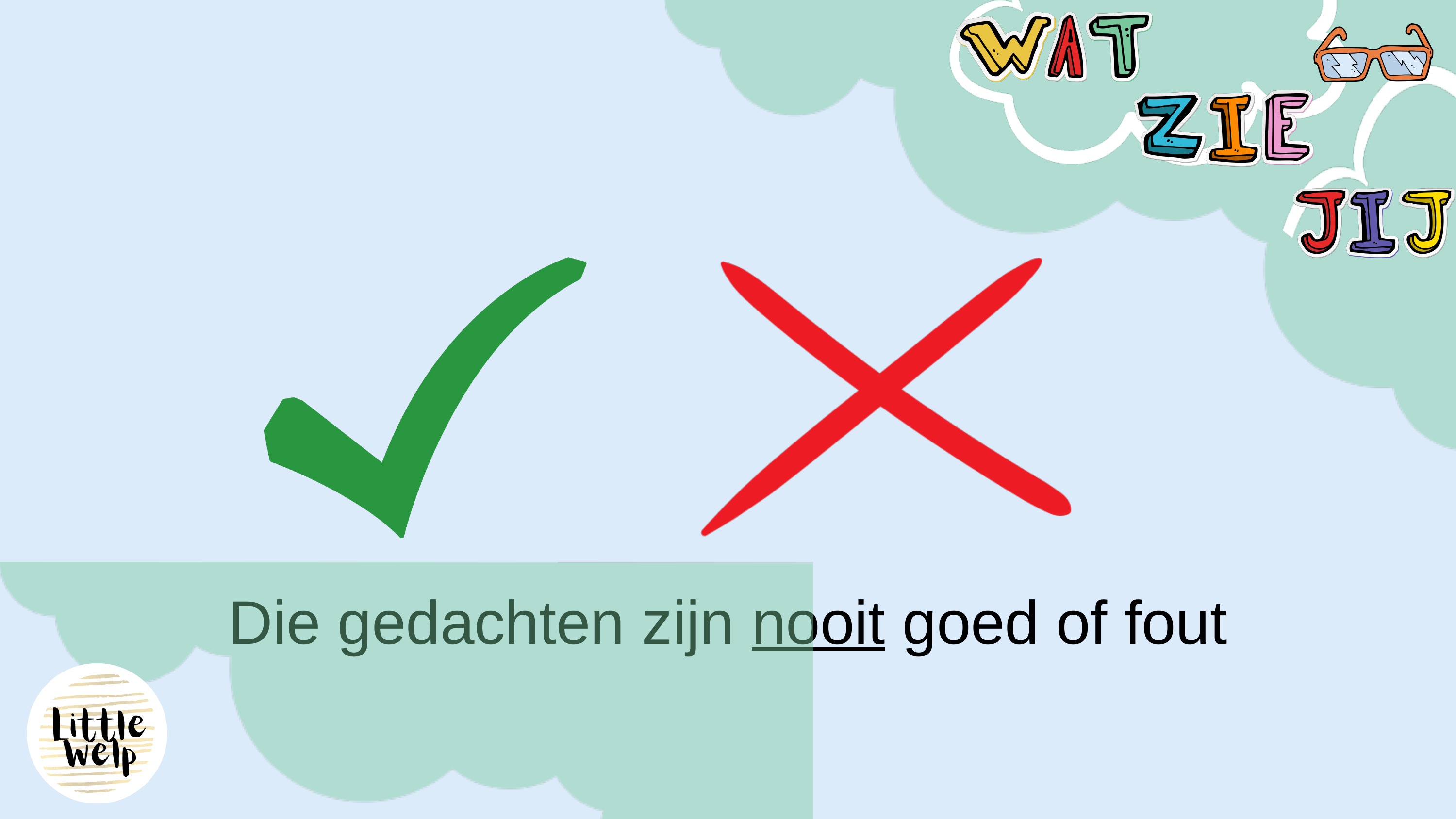

Die gedachten zijn nooit goed of fout